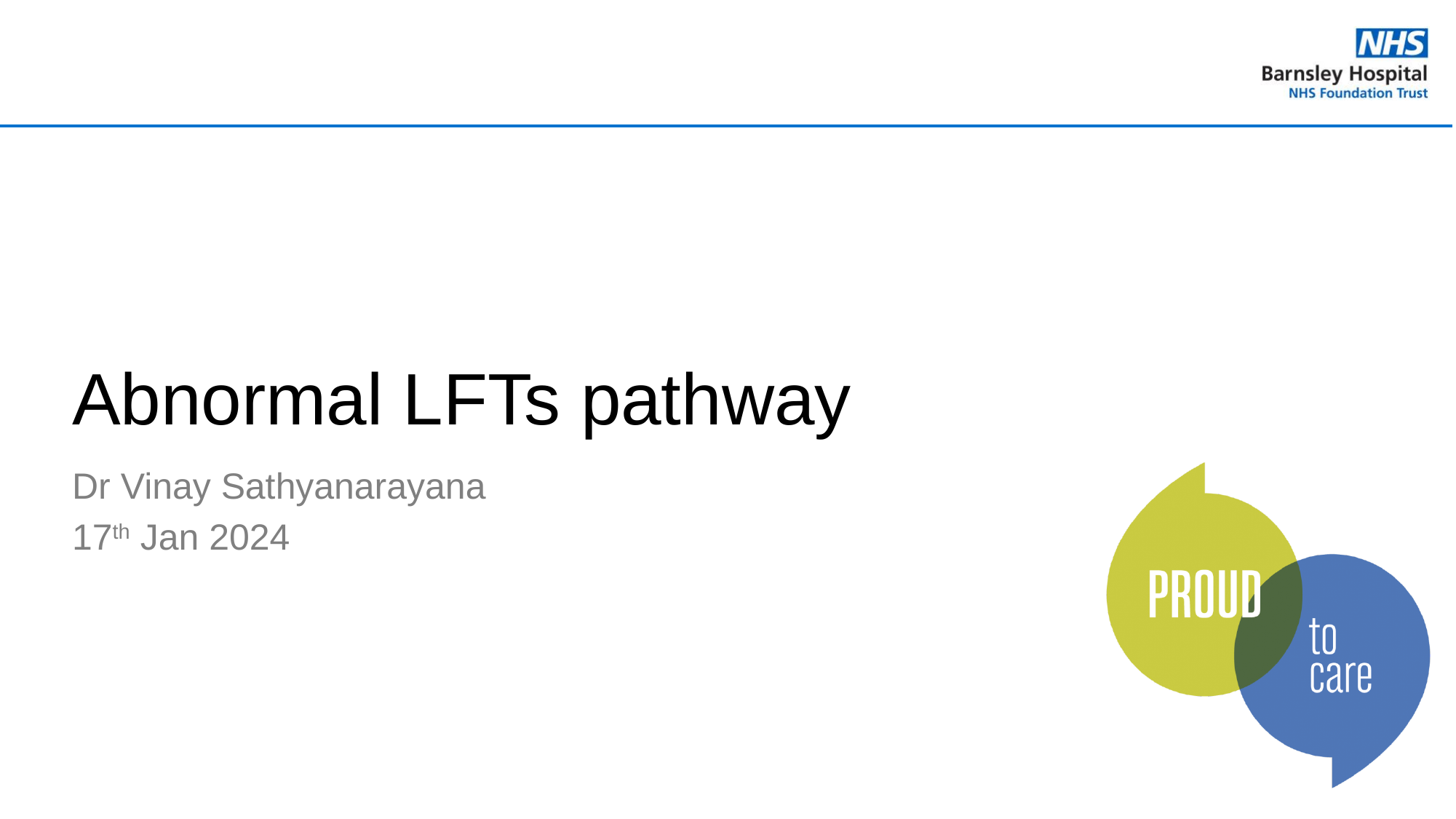

# Abnormal LFTs pathway
Dr Vinay Sathyanarayana
17th Jan 2024